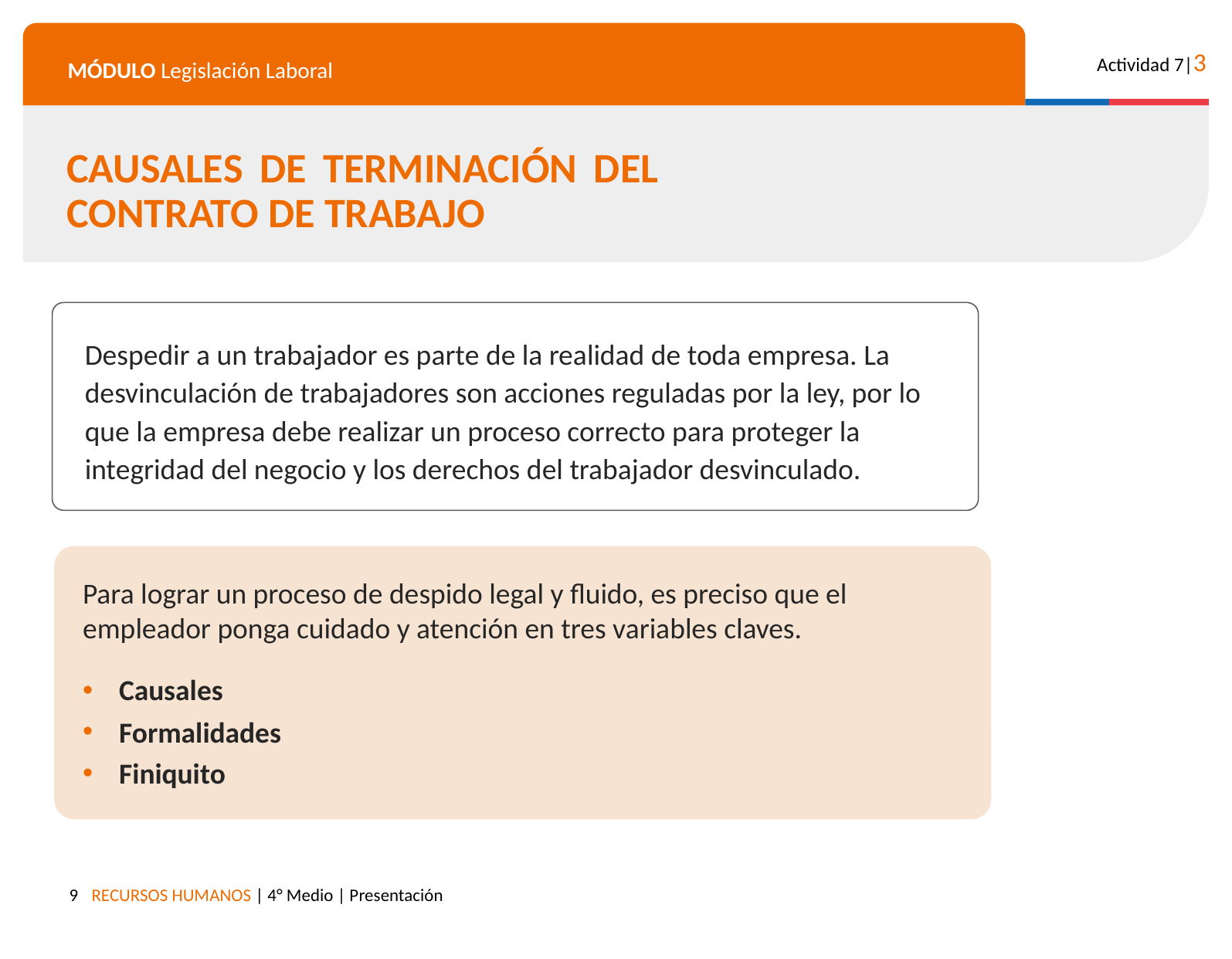

CAUSALES DE TERMINACIÓN DEL CONTRATO DE TRABAJO

Despedir a un trabajador es parte de la realidad de toda empresa. La desvinculación de trabajadores son acciones reguladas por la ley, por lo que la empresa debe realizar un proceso correcto para proteger la integridad del negocio y los derechos del trabajador desvinculado.

Para lograr un proceso de despido legal y fluido, es preciso que el empleador ponga cuidado y atención en tres variables claves.

Causales
Formalidades
Finiquito